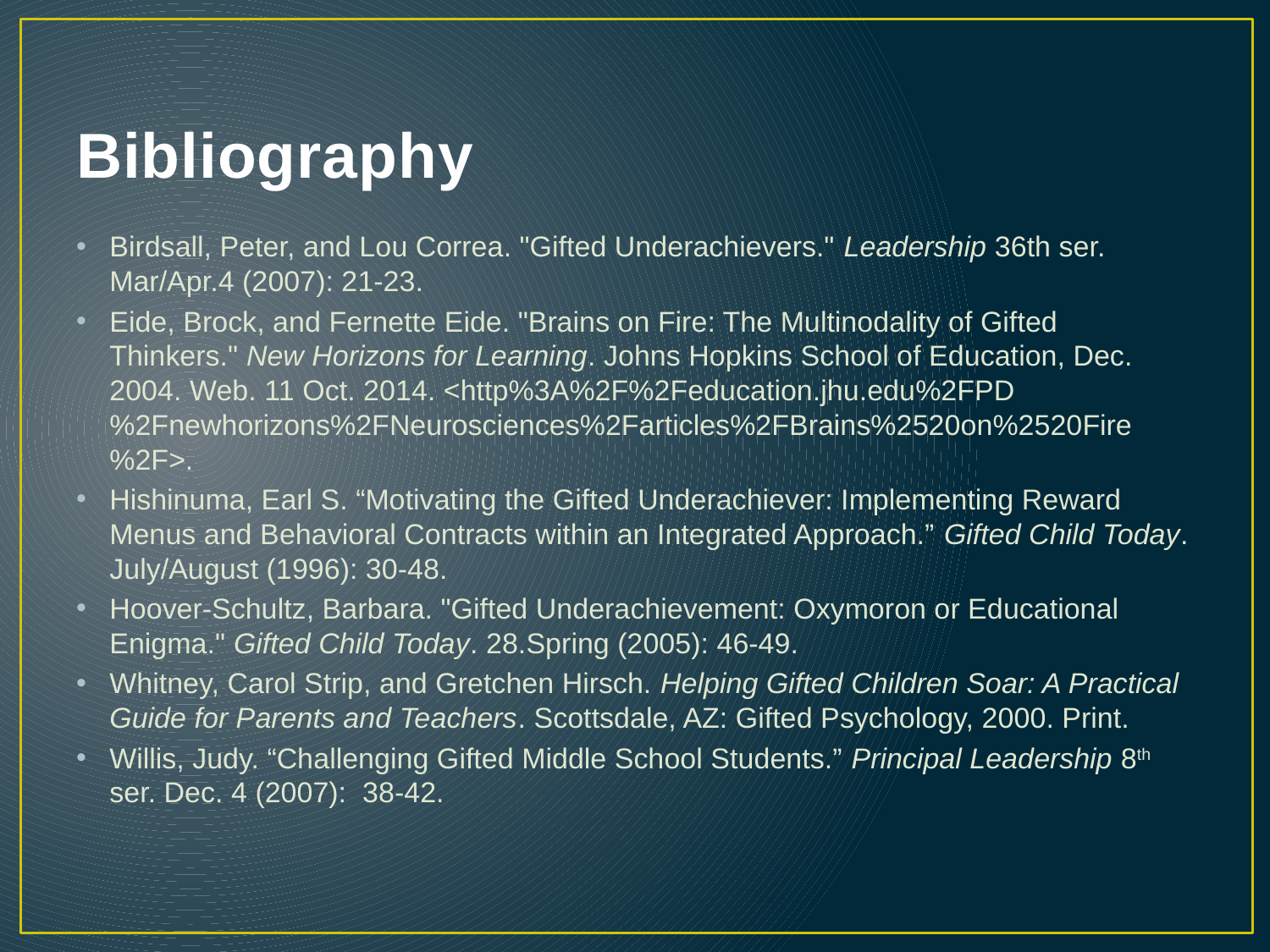

# Bibliography
Birdsall, Peter, and Lou Correa. "Gifted Underachievers." Leadership 36th ser. Mar/Apr.4 (2007): 21-23.
Eide, Brock, and Fernette Eide. "Brains on Fire: The Multinodality of Gifted Thinkers." New Horizons for Learning. Johns Hopkins School of Education, Dec. 2004. Web. 11 Oct. 2014. <http%3A%2F%2Feducation.jhu.edu%2FPD%2Fnewhorizons%2FNeurosciences%2Farticles%2FBrains%2520on%2520Fire%2F>.
Hishinuma, Earl S. “Motivating the Gifted Underachiever: Implementing Reward Menus and Behavioral Contracts within an Integrated Approach.” Gifted Child Today. July/August (1996): 30-48.
Hoover-Schultz, Barbara. "Gifted Underachievement: Oxymoron or Educational Enigma." Gifted Child Today. 28.Spring (2005): 46-49.
Whitney, Carol Strip, and Gretchen Hirsch. Helping Gifted Children Soar: A Practical Guide for Parents and Teachers. Scottsdale, AZ: Gifted Psychology, 2000. Print.
Willis, Judy. “Challenging Gifted Middle School Students.” Principal Leadership 8th ser. Dec. 4 (2007):  38-42.